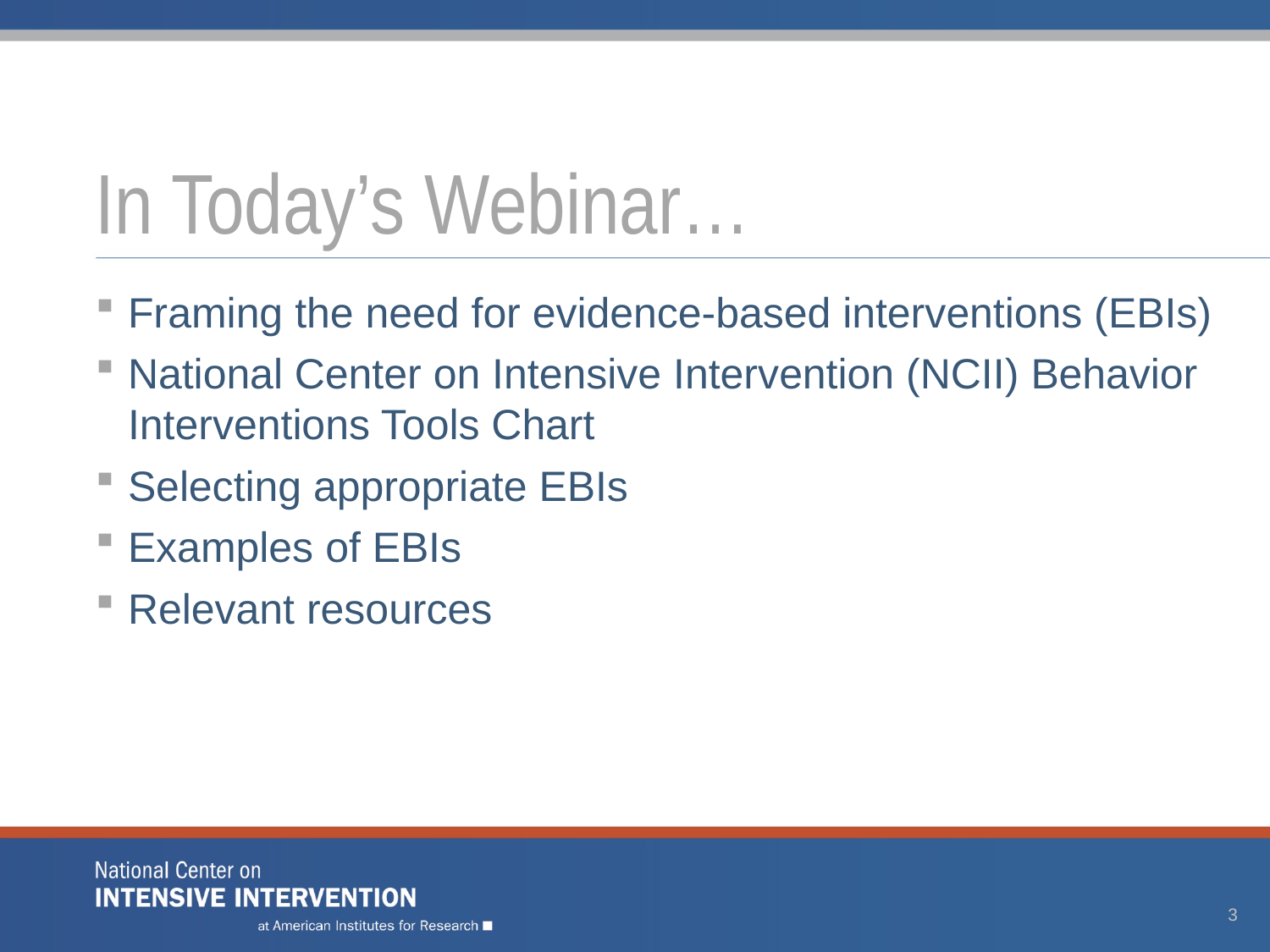

# In Today’s Webinar…
Framing the need for evidence-based interventions (EBIs)
National Center on Intensive Intervention (NCII) Behavior Interventions Tools Chart
Selecting appropriate EBIs
Examples of EBIs
Relevant resources
3